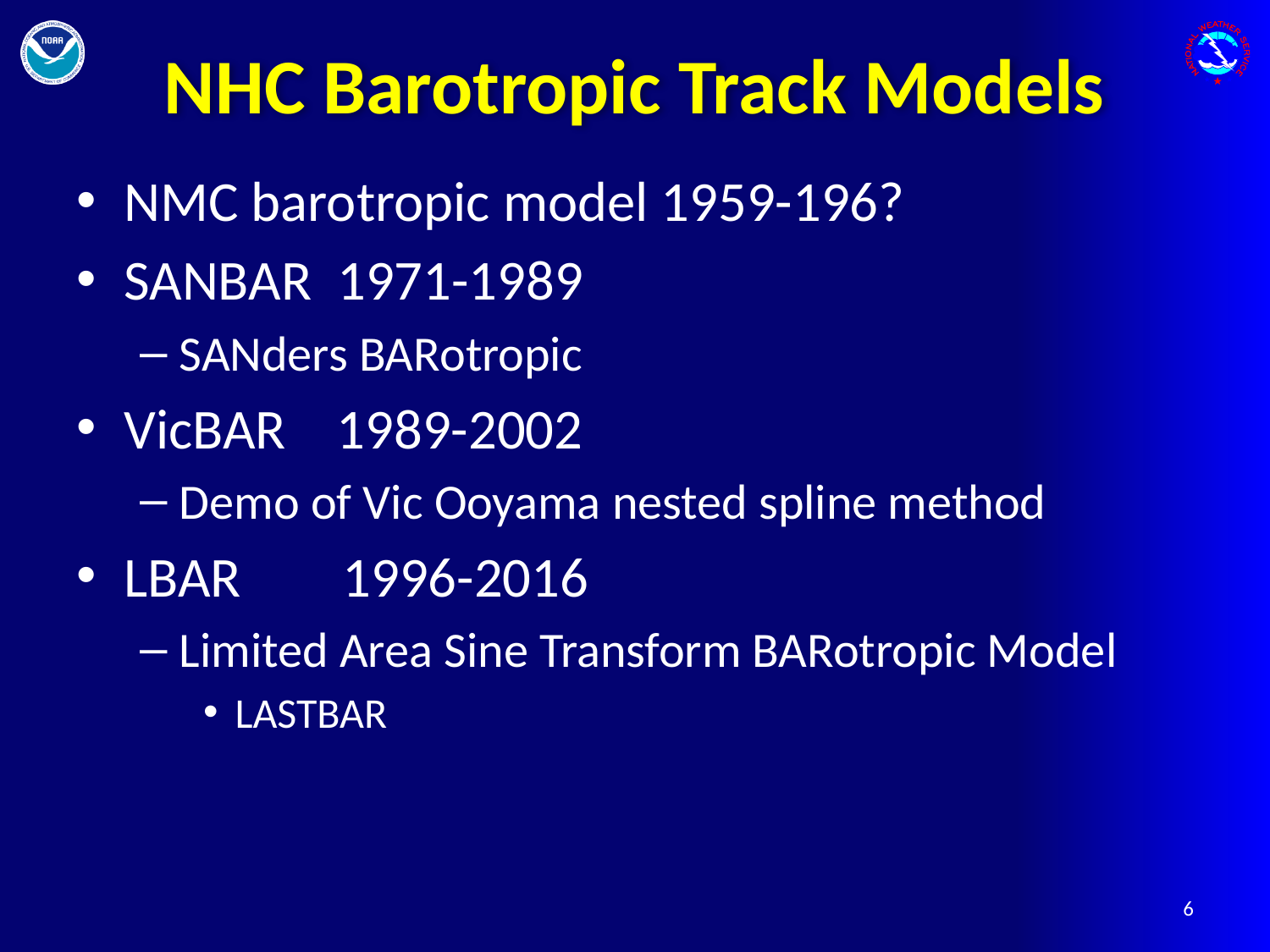

# NHC Barotropic Track Models
NMC barotropic model 1959-196?
SANBAR  1971-1989
SANders BARotropic
VicBAR    1989-2002
Demo of Vic Ooyama nested spline method
LBAR        1996-2016
Limited Area Sine Transform BARotropic Model
LASTBAR

6